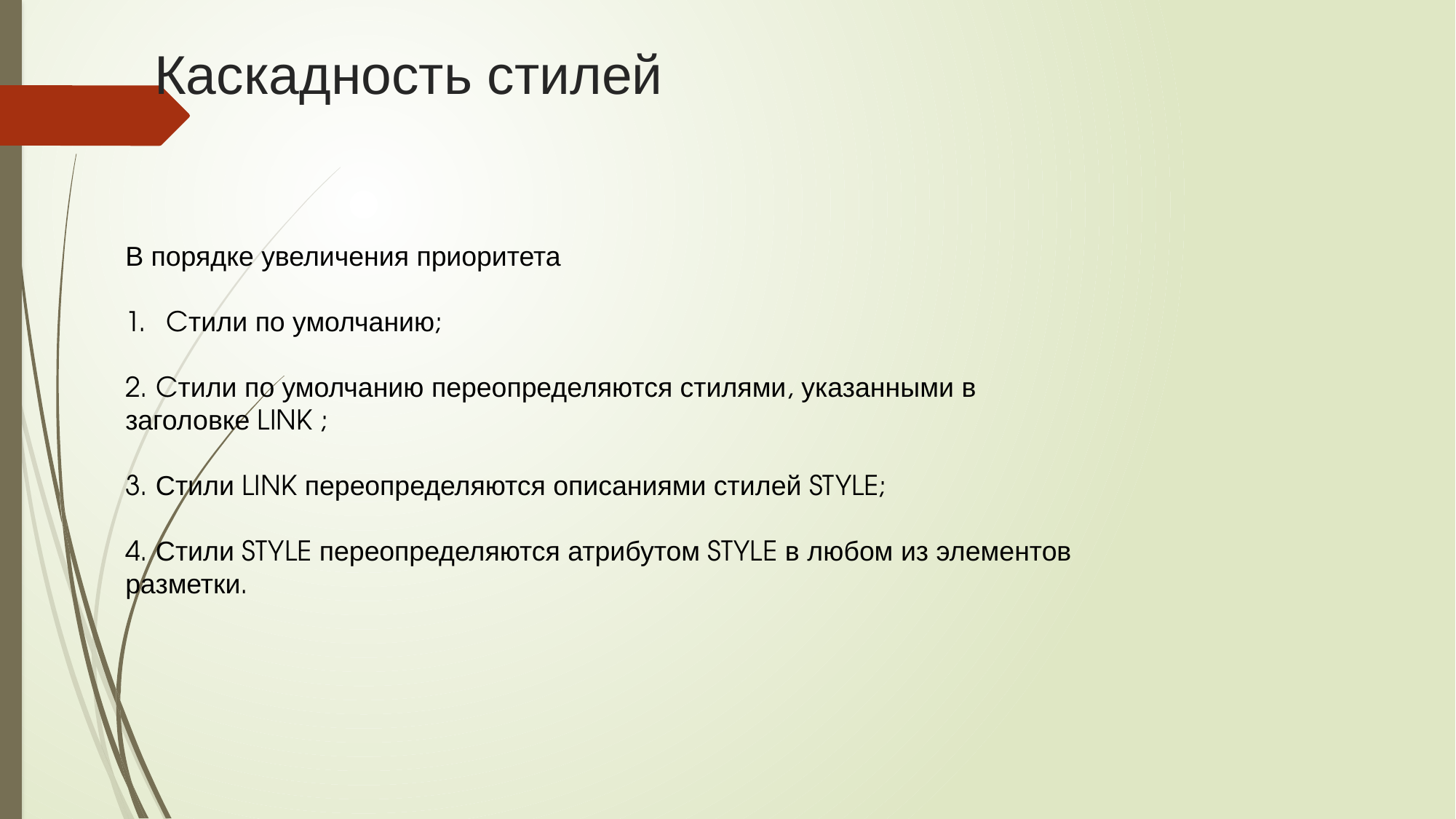

# Каскадность стилей
В порядке увеличения приоритета

Cтили по умолчанию;

2. Cтили по умолчанию переопределяются стилями, указанными в  заголовке LINK ;

3. Стили LINK переопределяются описаниями стилей STYLE;

4. Стили STYLE переопределяются атрибутом STYLE в любом из элементов разметки.